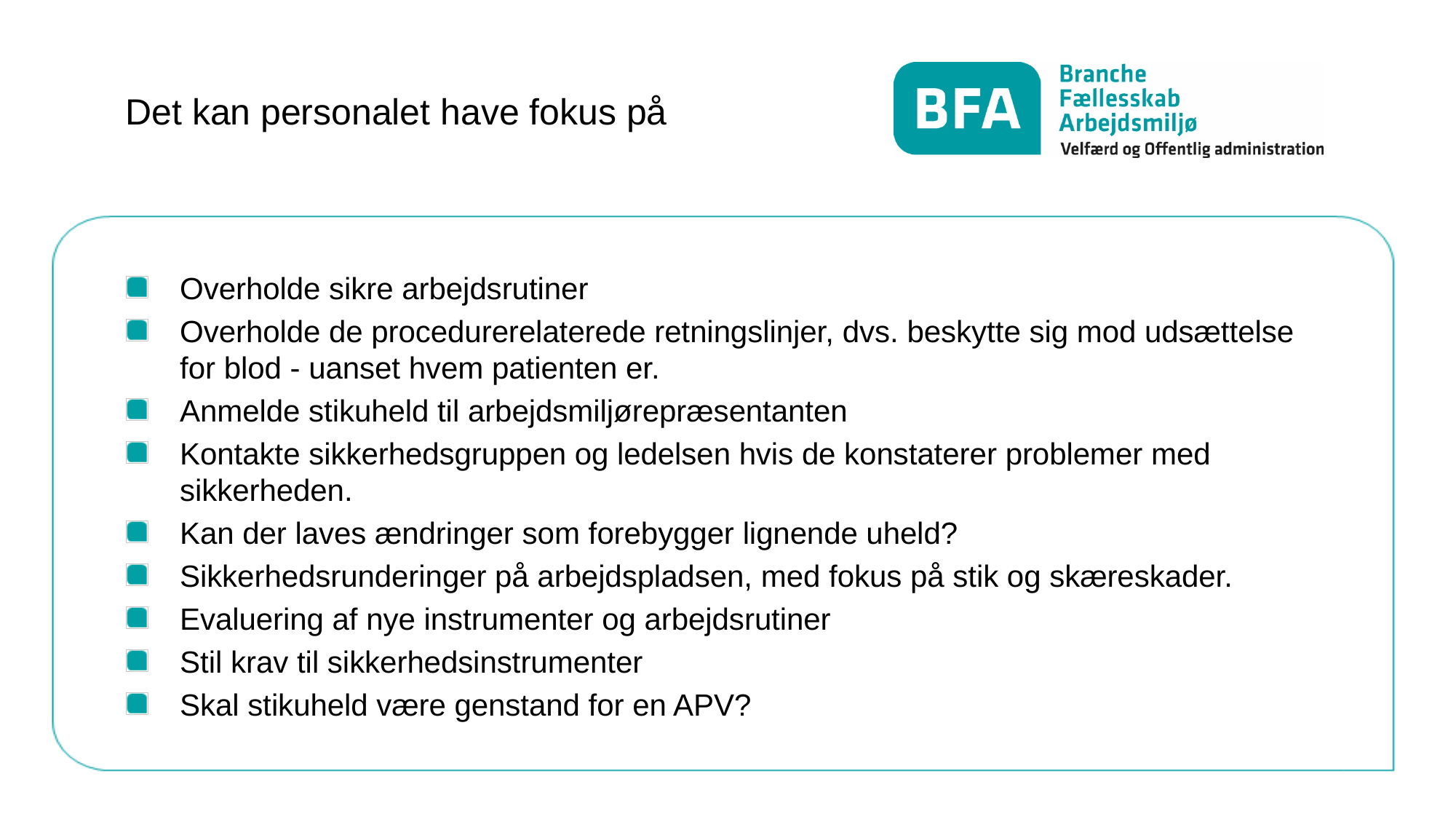

# Det kan personalet have fokus på
Overholde sikre arbejdsrutiner
Overholde de procedurerelaterede retningslinjer, dvs. beskytte sig mod udsættelse for blod - uanset hvem patienten er.
Anmelde stikuheld til arbejdsmiljørepræsentanten
Kontakte sikkerhedsgruppen og ledelsen hvis de konstaterer problemer med sikkerheden.
Kan der laves ændringer som forebygger lignende uheld?
Sikkerhedsrunderinger på arbejdspladsen, med fokus på stik og skæreskader.
Evaluering af nye instrumenter og arbejdsrutiner
Stil krav til sikkerhedsinstrumenter
Skal stikuheld være genstand for en APV?